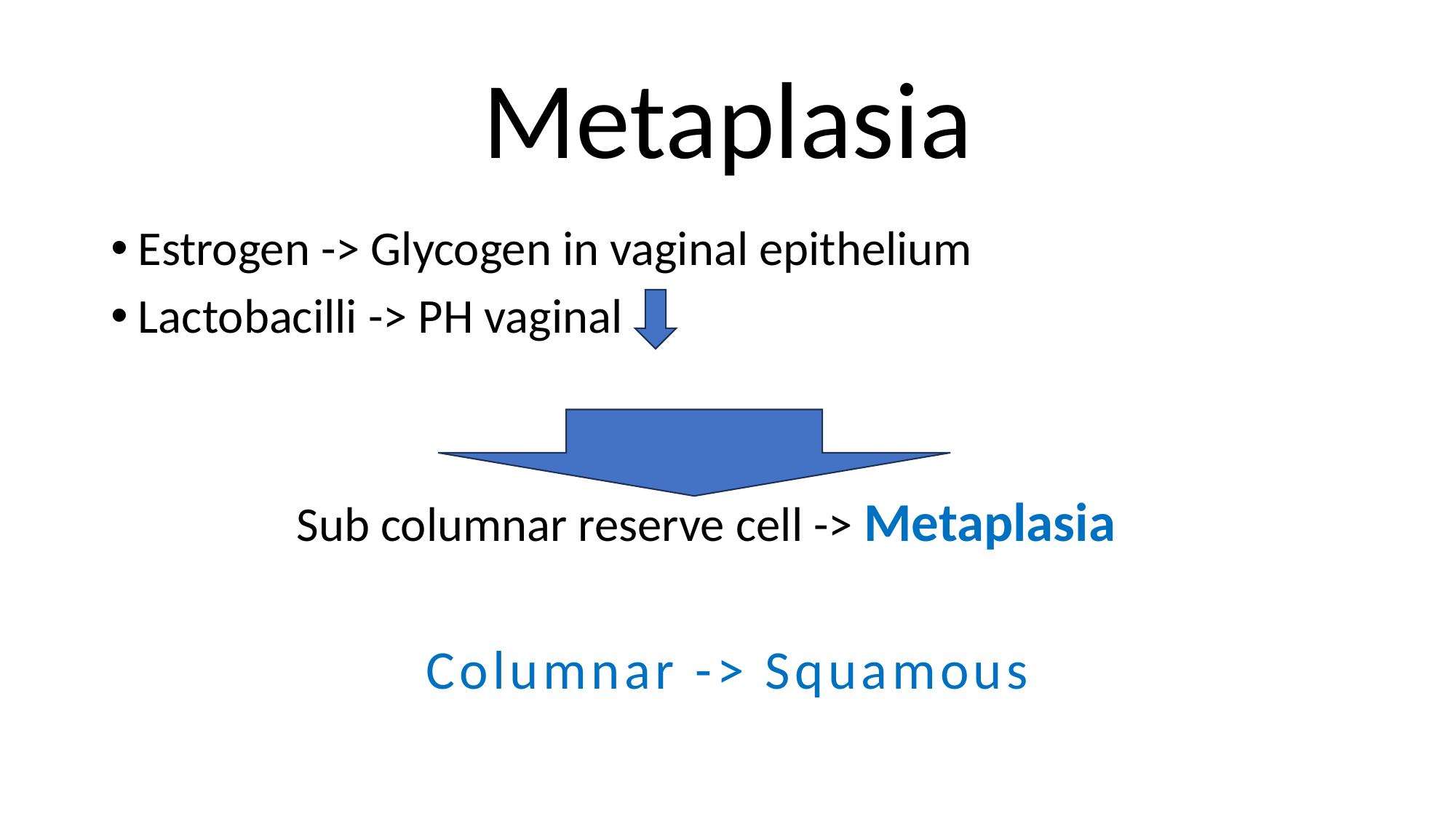

# Metaplasia
Estrogen -> Glycogen in vaginal epithelium
Lactobacilli -> PH vaginal

                 Sub columnar reserve cell -> Metaplasia

Columnar -> Squamous